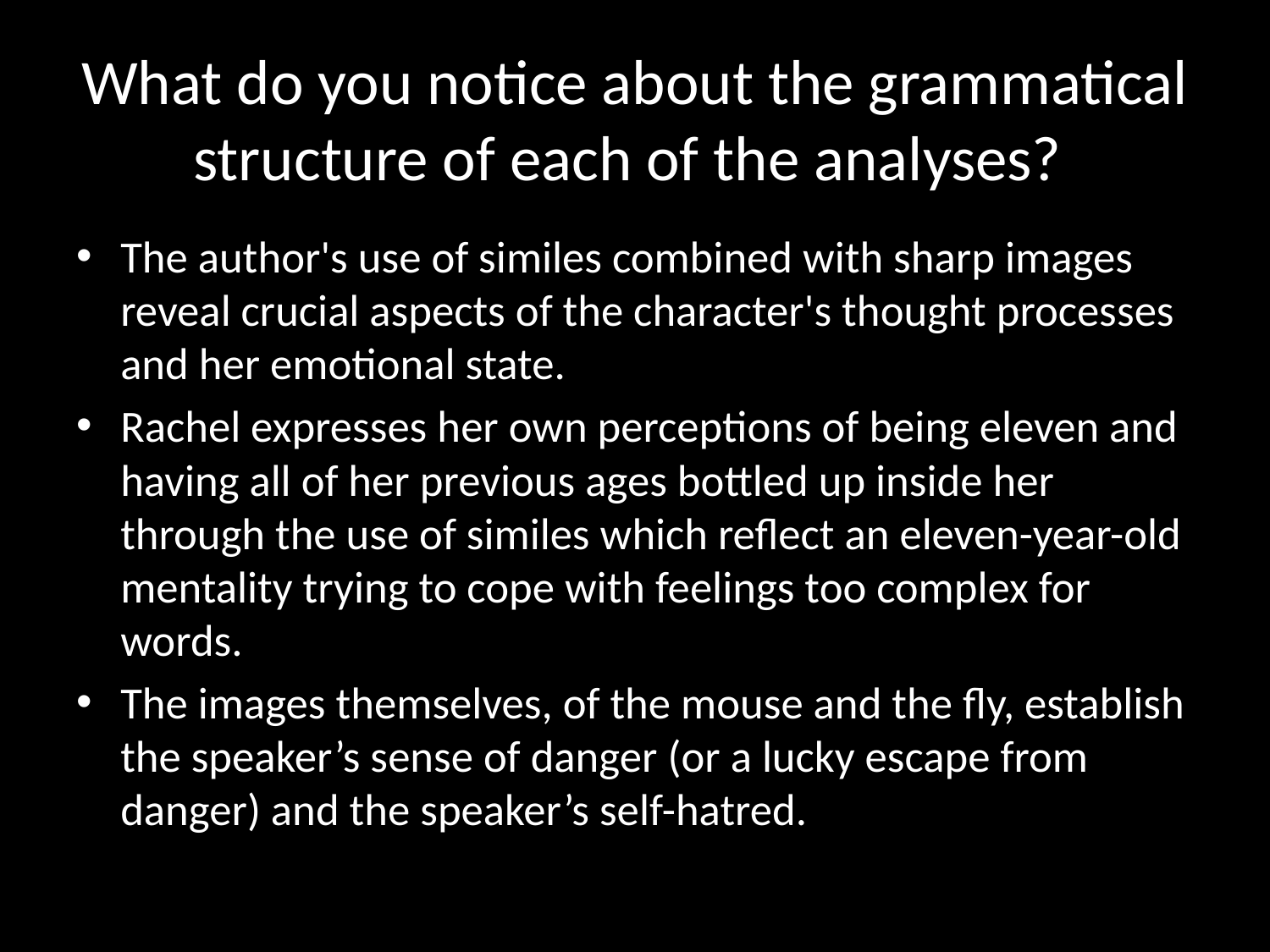

# What do you notice about the grammatical structure of each of the analyses?
The author's use of similes combined with sharp images reveal crucial aspects of the character's thought processes and her emotional state.
Rachel expresses her own perceptions of being eleven and having all of her previous ages bottled up inside her through the use of similes which reflect an eleven-year-old mentality trying to cope with feelings too complex for words.
The images themselves, of the mouse and the fly, establish the speaker’s sense of danger (or a lucky escape from danger) and the speaker’s self-hatred.